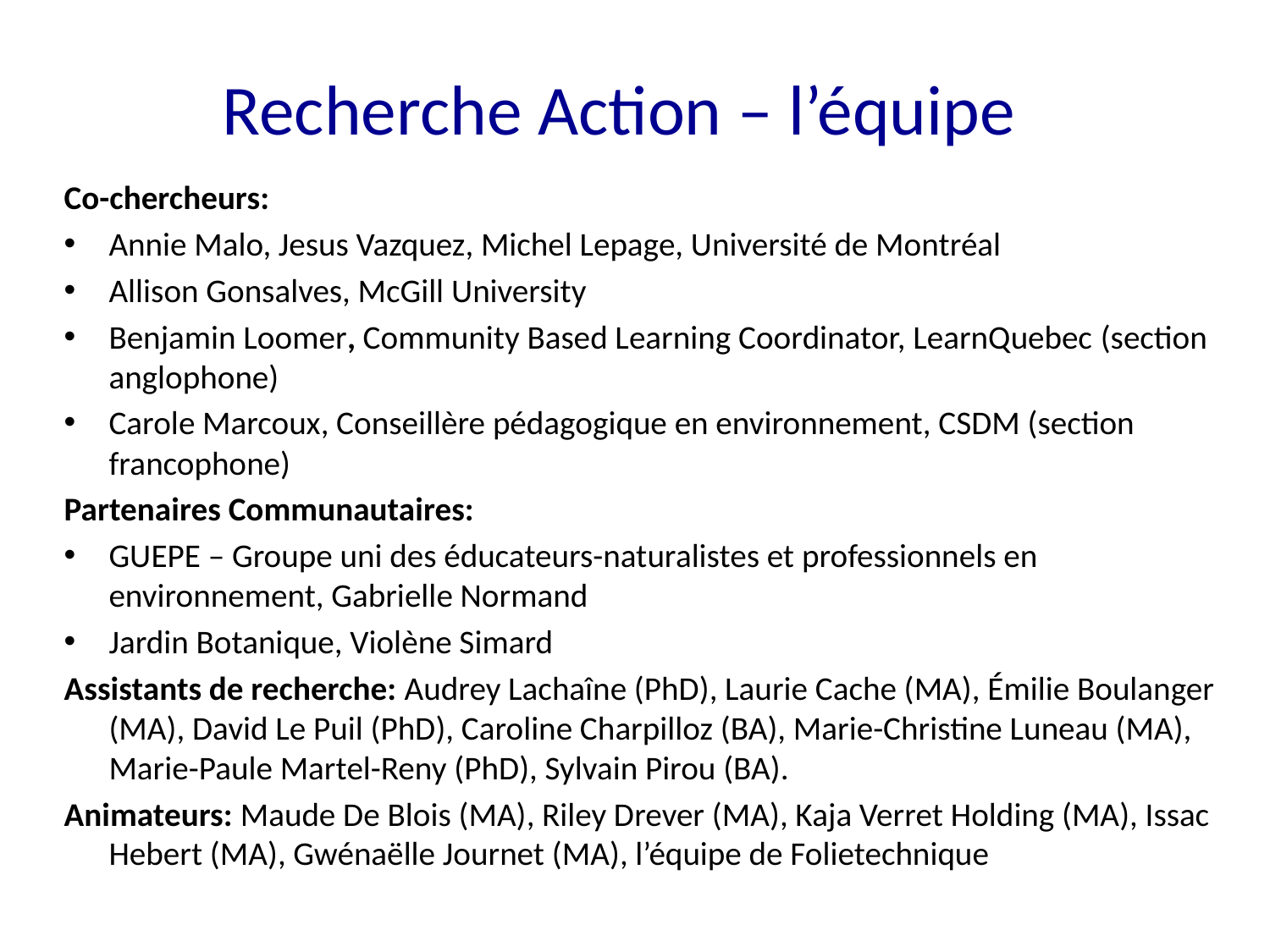

# Recherche Action – l’équipe
Co-chercheurs:
Annie Malo, Jesus Vazquez, Michel Lepage, Université de Montréal
Allison Gonsalves, McGill University
Benjamin Loomer, Community Based Learning Coordinator, LearnQuebec (section anglophone)
Carole Marcoux, Conseillère pédagogique en environnement, CSDM (section francophone)
Partenaires Communautaires:
GUEPE – Groupe uni des éducateurs-naturalistes et professionnels en environnement, Gabrielle Normand
Jardin Botanique, Violène Simard
Assistants de recherche: Audrey Lachaîne (PhD), Laurie Cache (MA), Émilie Boulanger (MA), David Le Puil (PhD), Caroline Charpilloz (BA), Marie-Christine Luneau (MA), Marie-Paule Martel-Reny (PhD), Sylvain Pirou (BA).
Animateurs: Maude De Blois (MA), Riley Drever (MA), Kaja Verret Holding (MA), Issac Hebert (MA), Gwénaëlle Journet (MA), l’équipe de Folietechnique